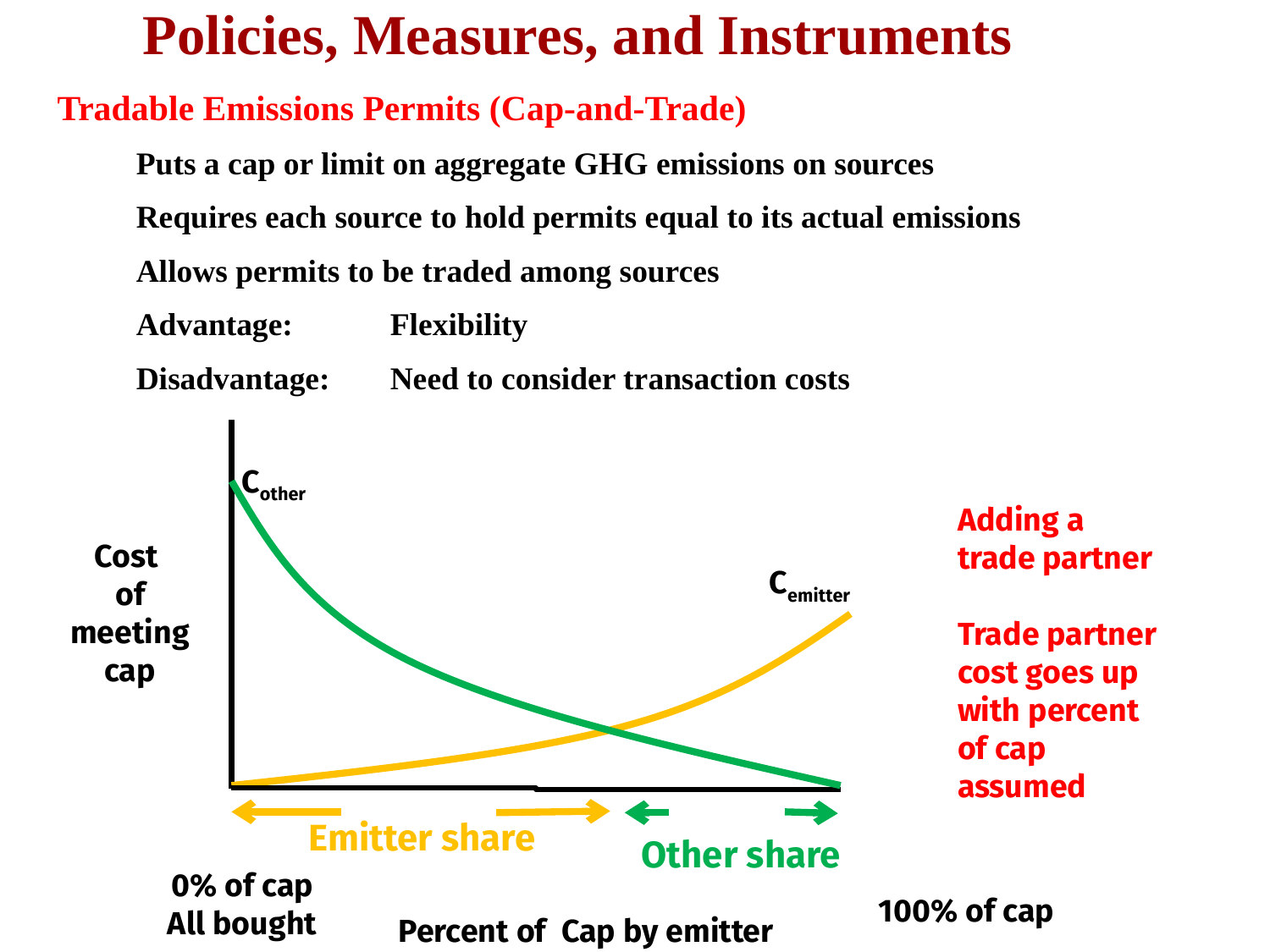

Policies, Measures, and Instruments
Tradable Emissions Permits (Cap-and-Trade)
Puts a cap or limit on aggregate GHG emissions on sources
Requires each source to hold permits equal to its actual emissions
Allows permits to be traded among sources
Advantage: 	Flexibility
Disadvantage: 	Need to consider transaction costs
Cother

Cost
of meeting cap
Cemitter

Adding a trade partner

Trade partner cost goes up with percent of cap assumed
Emitter share
Other share
0% of cap
All bought
100% of cap
Percent of  Cap by emitter